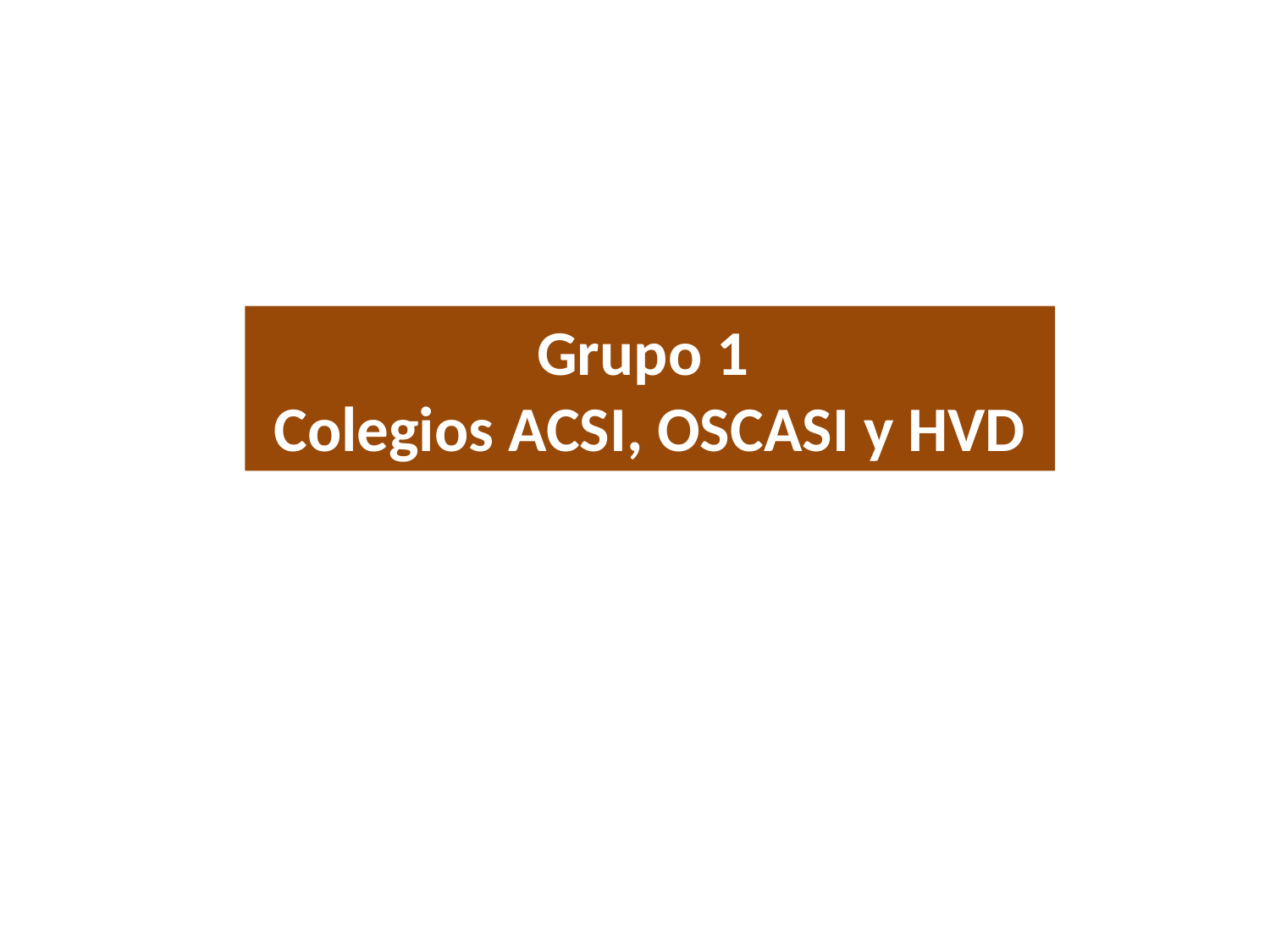

Grupo 1
Colegios ACSI, OSCASI y HVD